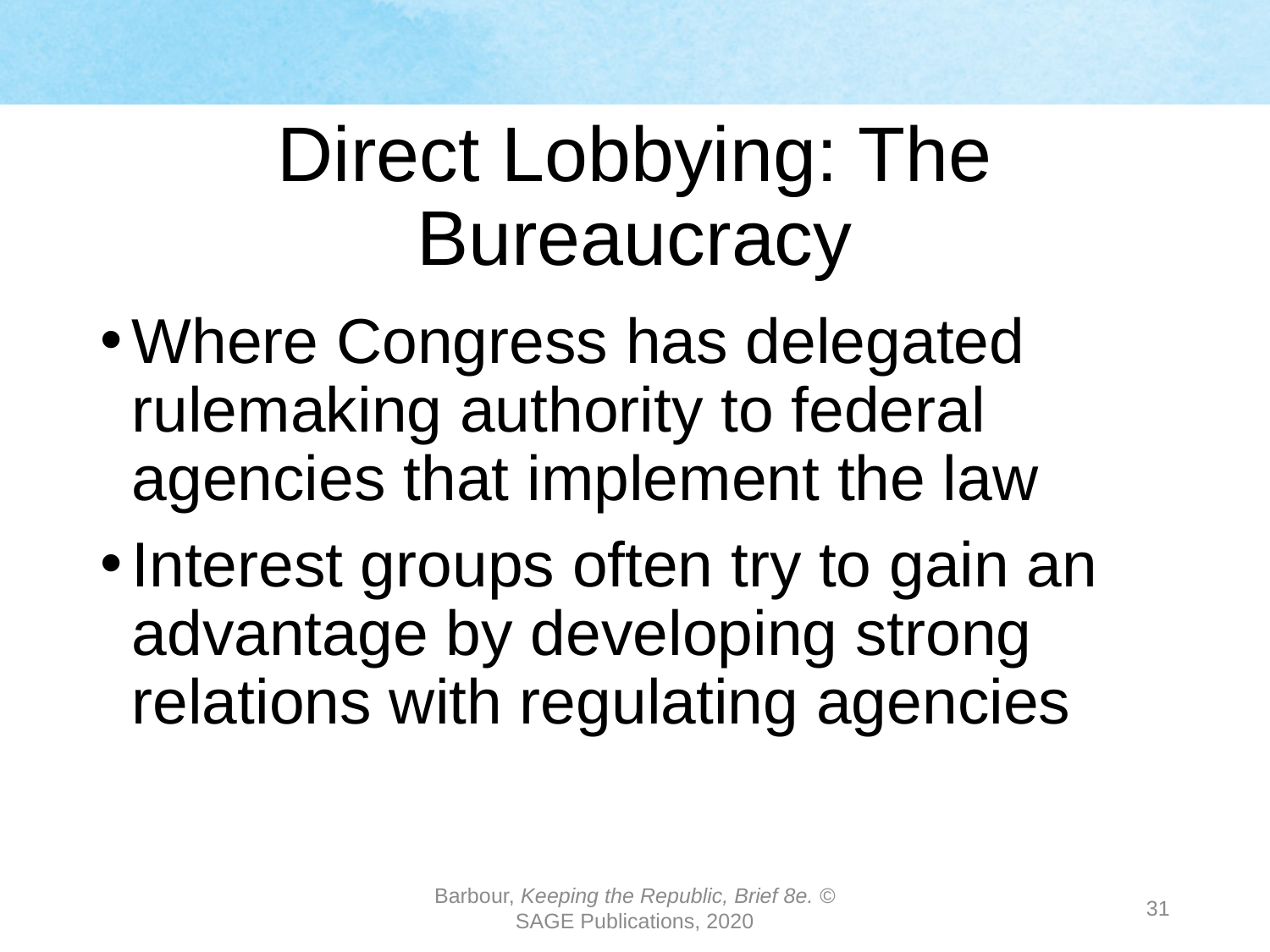

# Direct Lobbying: The Bureaucracy
Where Congress has delegated rulemaking authority to federal agencies that implement the law
Interest groups often try to gain an advantage by developing strong relations with regulating agencies
Barbour, Keeping the Republic, Brief 8e. © SAGE Publications, 2020
31